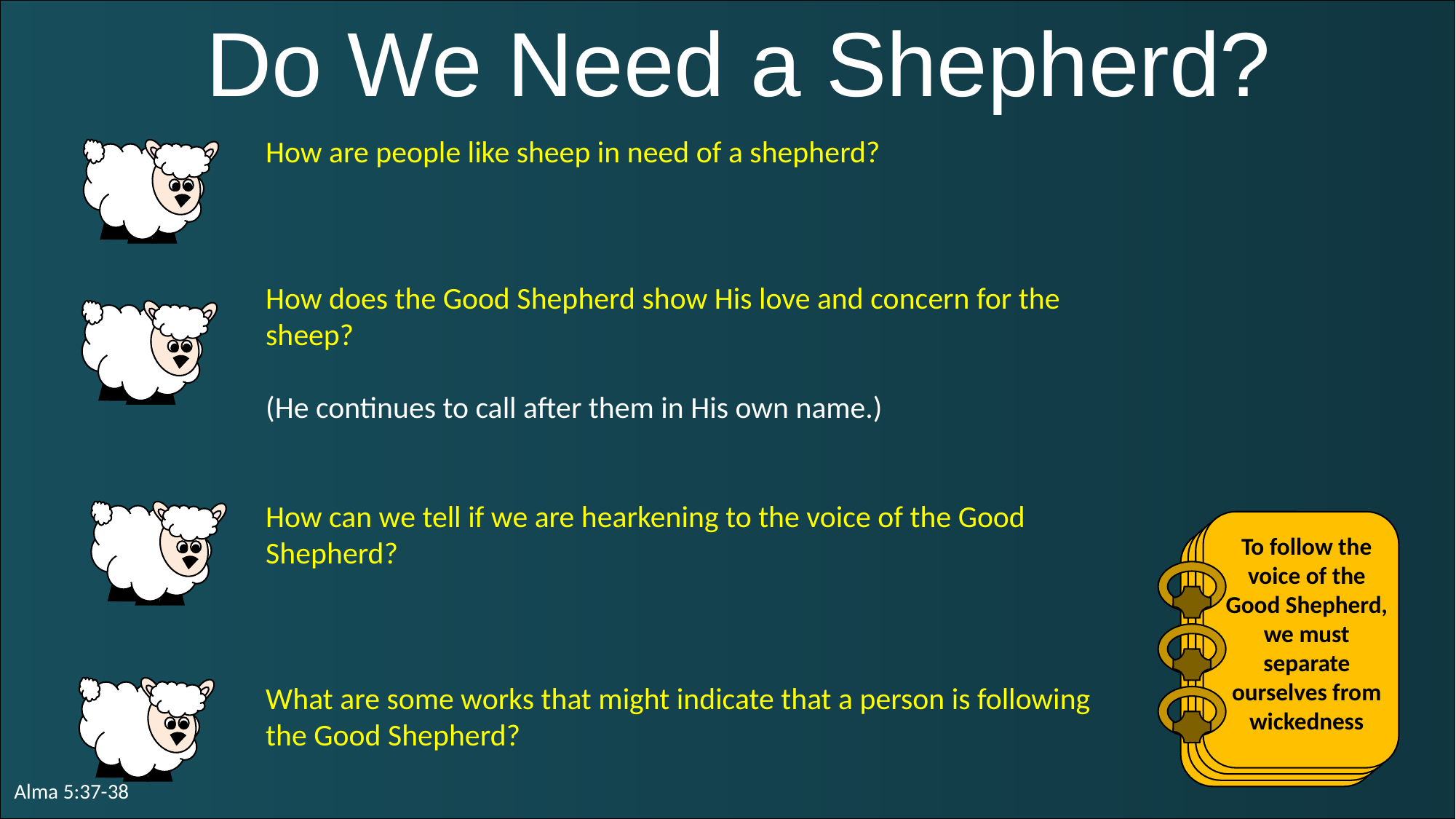

Do We Need a Shepherd?

How are people like sheep in need of a shepherd?

How does the Good Shepherd show His love and concern for the sheep?

(He continues to call after them in His own name.)

How can we tell if we are hearkening to the voice of the Good Shepherd?

What are some works that might indicate that a person is following the Good Shepherd?

To follow the voice of the Good Shepherd, we must separate ourselves from wickedness

Alma 5:37-38